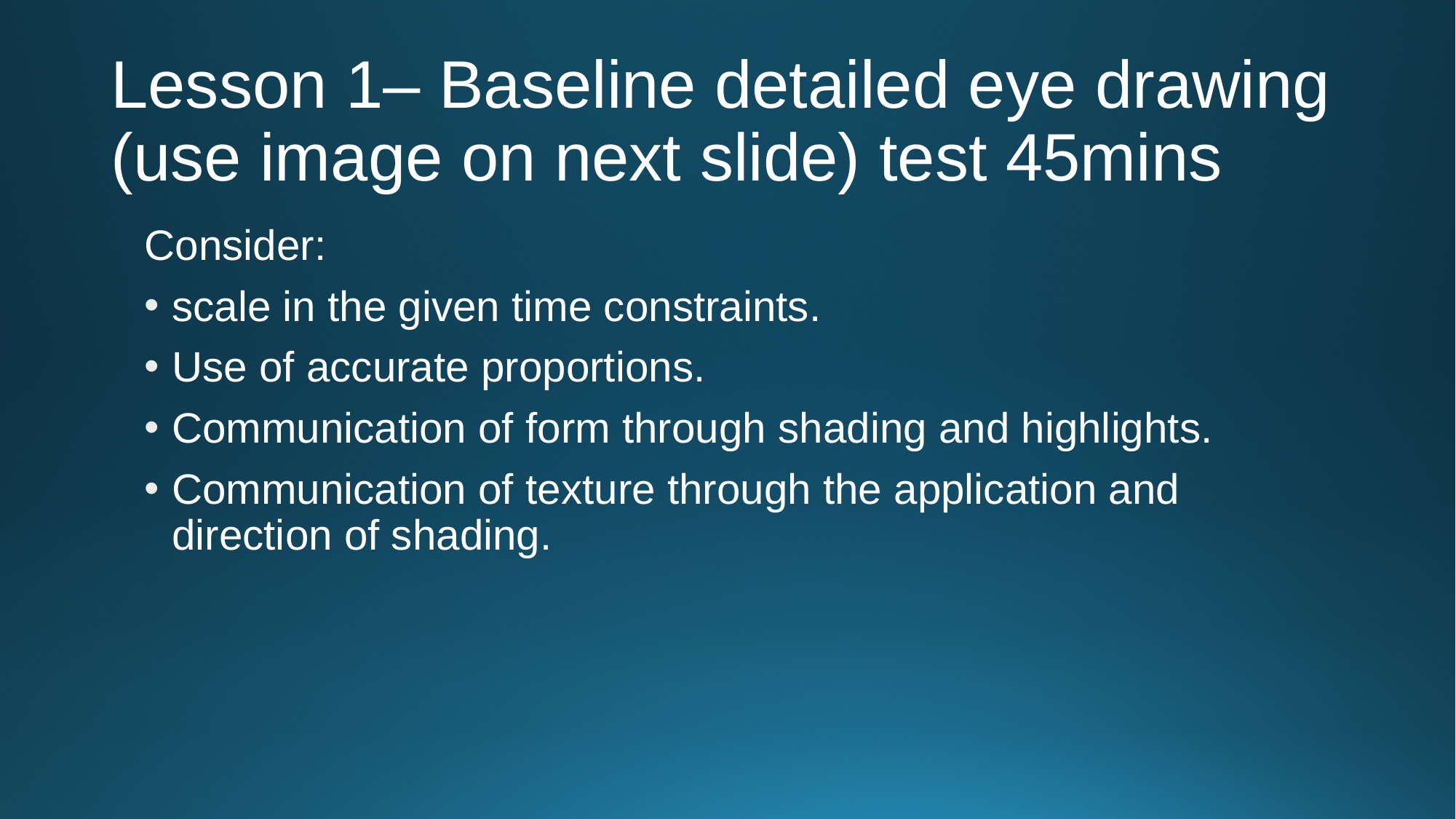

# Lesson 1– Baseline detailed eye drawing (use image on next slide) test 45mins
Consider:
scale in the given time constraints.
Use of accurate proportions.
Communication of form through shading and highlights.
Communication of texture through the application and direction of shading.